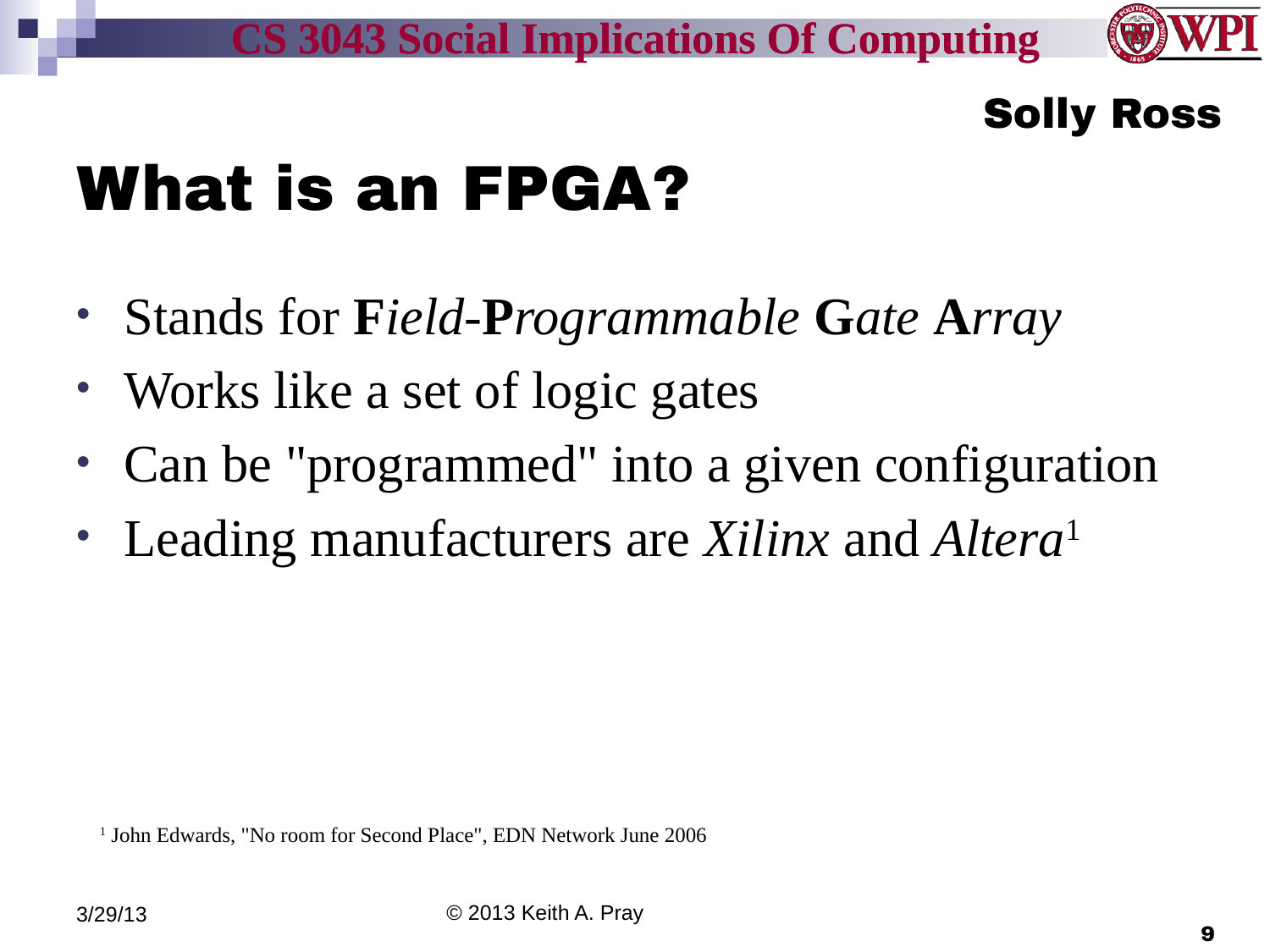

Solly Ross
# What is an FPGA?
Stands for Field-Programmable Gate Array
Works like a set of logic gates
Can be "programmed" into a given configuration
Leading manufacturers are Xilinx and Altera1
1 John Edwards, "No room for Second Place", EDN Network June 2006

3/29/13
© 2013 Keith A. Pray

9